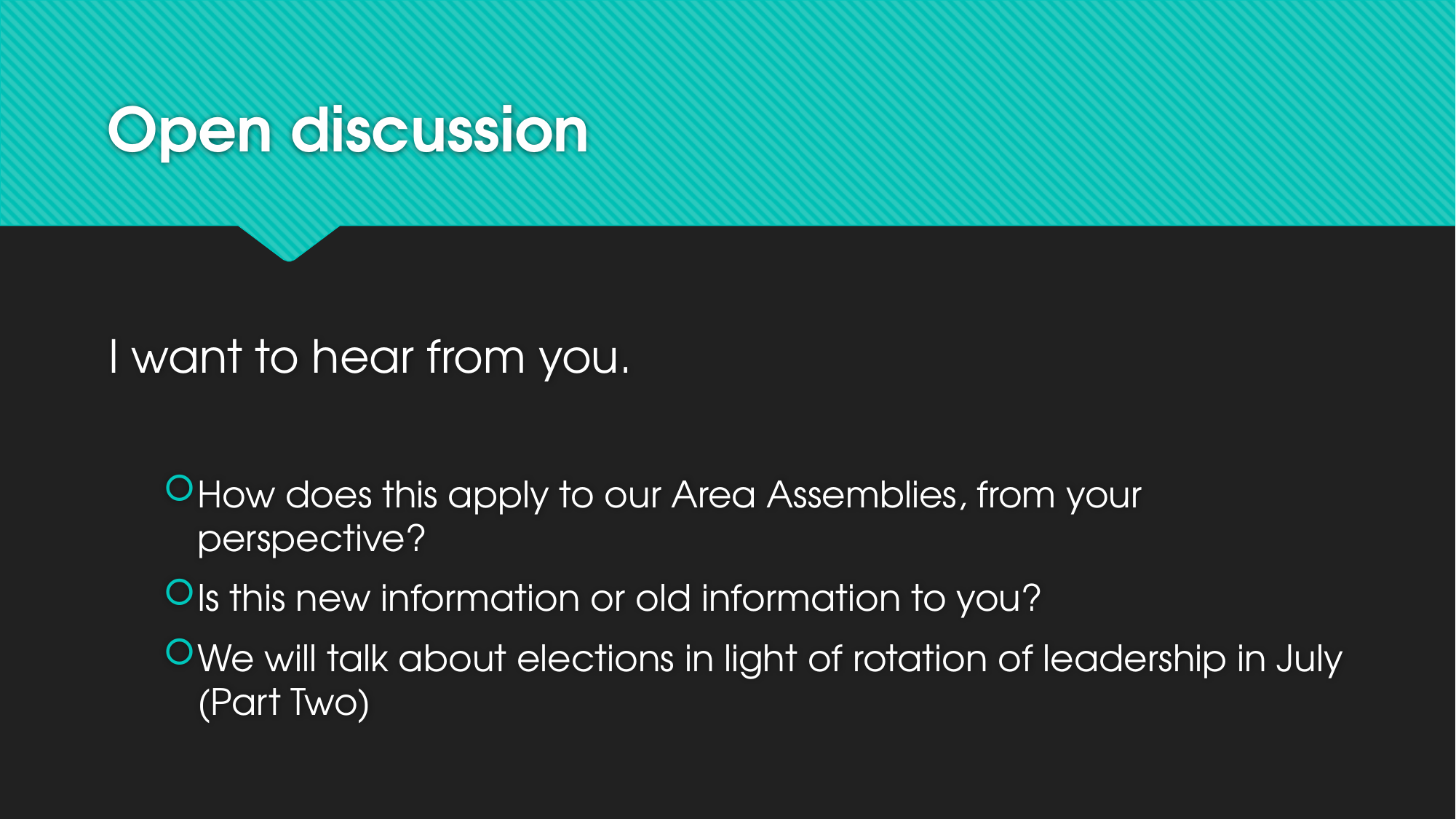

# Open discussion
I want to hear from you.

How does this apply to our Area Assemblies, from your perspective?
Is this new information or old information to you?
We will talk about elections in light of rotation of leadership in July (Part Two)